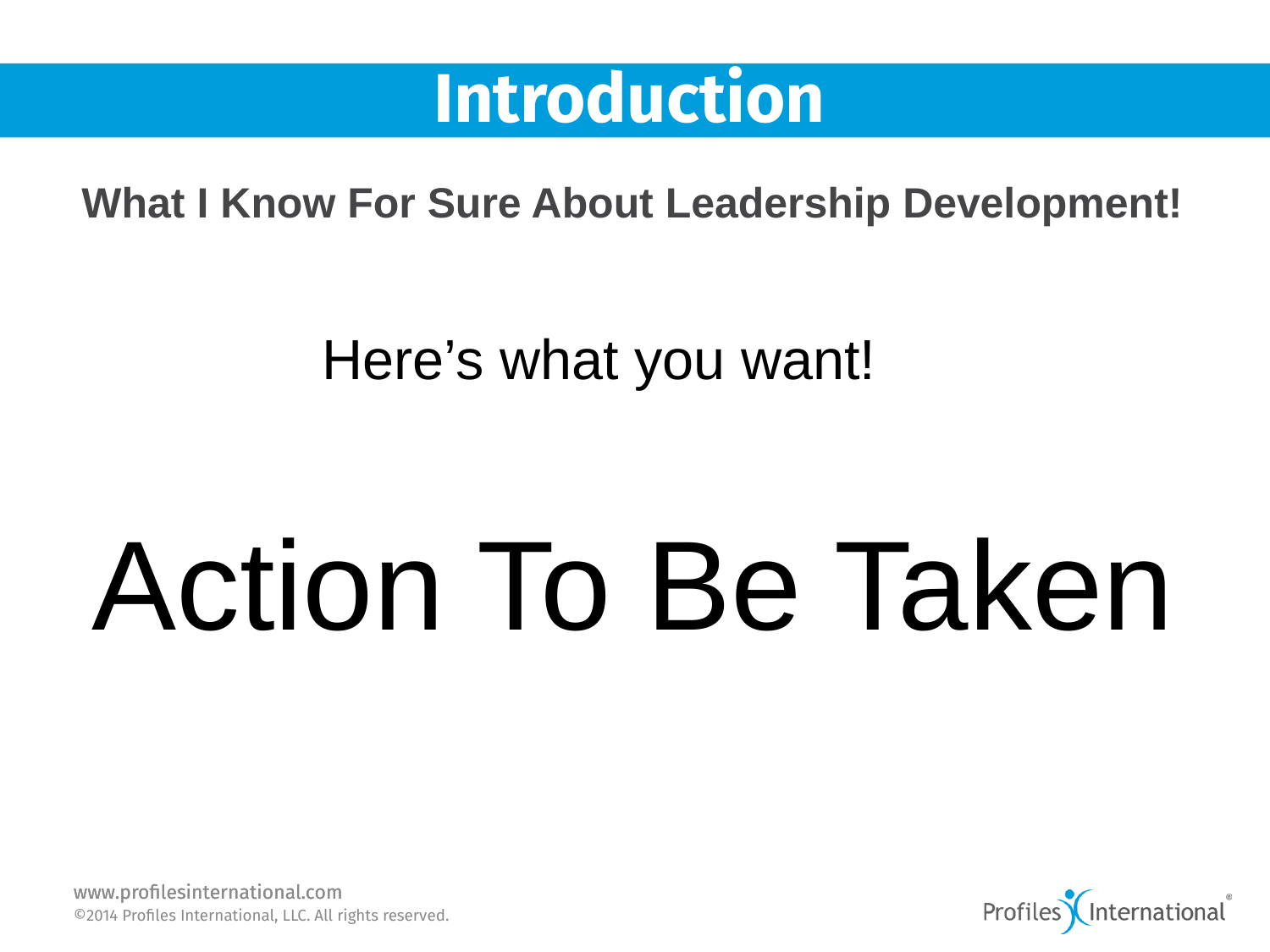

# Introduction
What I Know For Sure About Leadership Development!
Here’s what you want!
Action To Be Taken
www.profilesinternational.com
1